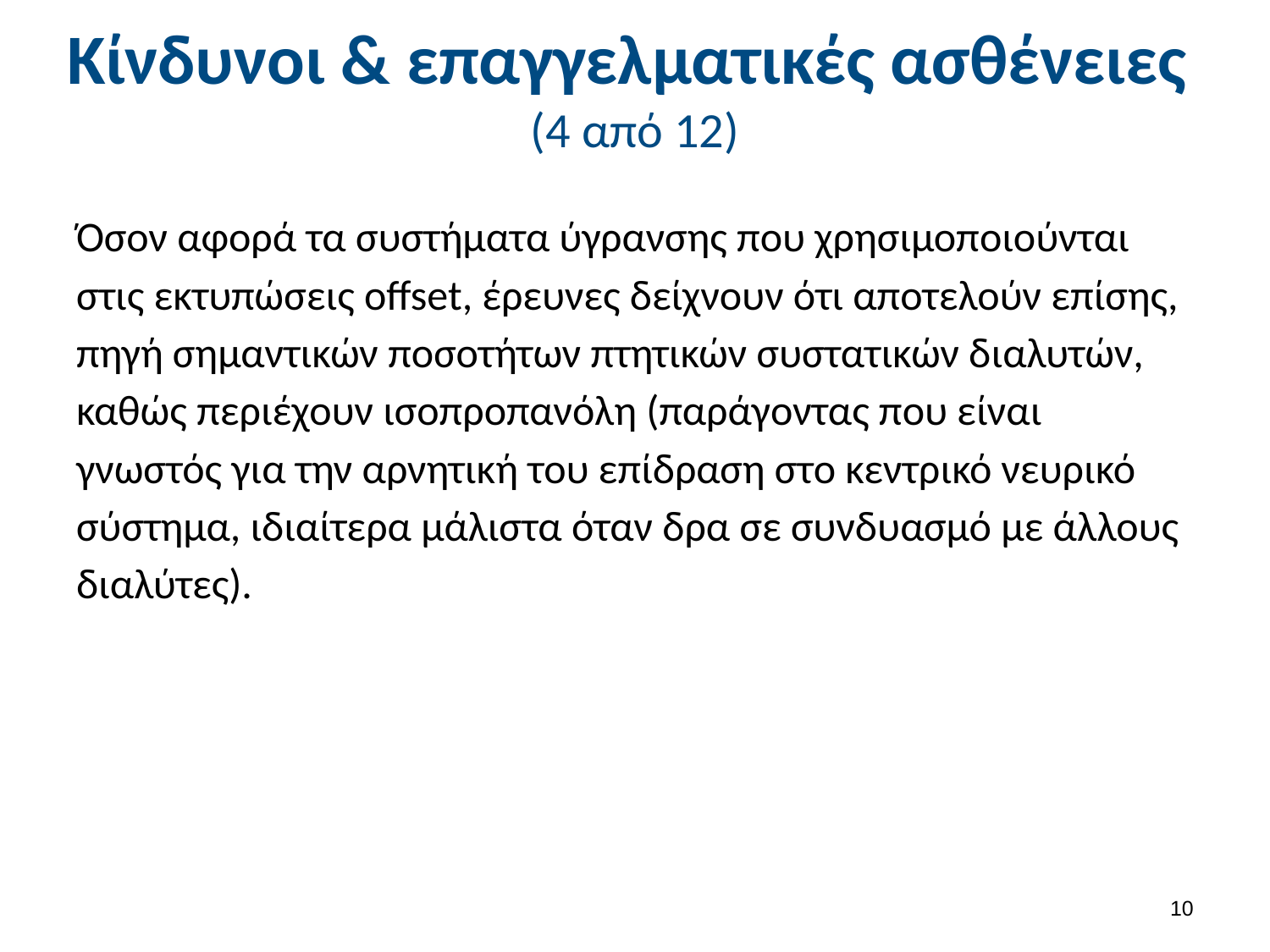

# Κίνδυνοι & επαγγελματικές ασθένειες (4 από 12)
Όσον αφορά τα συστήματα ύγρανσης που χρησιμοποιούνται στις εκτυπώσεις offset, έρευνες δείχνουν ότι αποτελούν επίσης, πηγή σημαντικών ποσοτήτων πτητικών συστατικών διαλυτών, καθώς περιέχουν ισοπροπανόλη (παράγοντας που είναι γνωστός για την αρνητική του επίδραση στο κεντρικό νευρικό σύστημα, ιδιαίτερα μάλιστα όταν δρα σε συνδυασμό με άλλους διαλύτες).
10